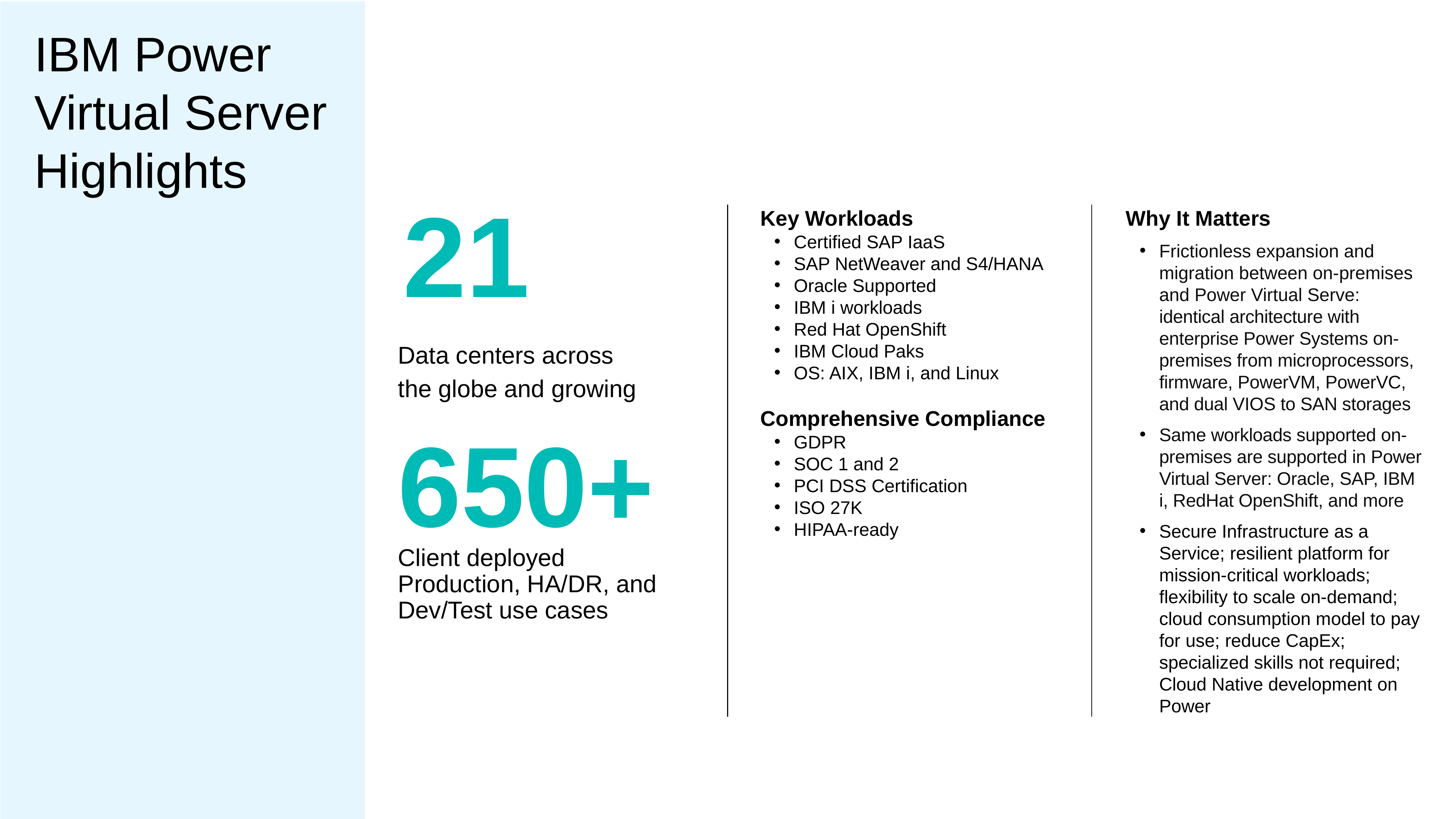

# IBM Power Virtual Server Highlights
21

Data centers across
the globe and growing

Client deployed Production, HA/DR, and Dev/Test use cases

Key Workloads
Certified SAP IaaS
SAP NetWeaver and S4/HANA
Oracle Supported
IBM i workloads
Red Hat OpenShift
IBM Cloud Paks
OS: AIX, IBM i, and Linux

Comprehensive Compliance
GDPR
SOC 1 and 2
PCI DSS Certification
ISO 27K
HIPAA-ready

Why It Matters
Frictionless expansion and migration between on-premises and Power Virtual Serve:  identical architecture with enterprise Power Systems on-premises from microprocessors, firmware, PowerVM, PowerVC, and dual VIOS to SAN storages
Same workloads supported on-premises are supported in Power Virtual Server: Oracle, SAP, IBM i, RedHat OpenShift, and more
Secure Infrastructure as a Service; resilient platform for mission-critical workloads; flexibility to scale on-demand; cloud consumption model to pay for use; reduce CapEx; specialized skills not required; Cloud Native development on Power

650+